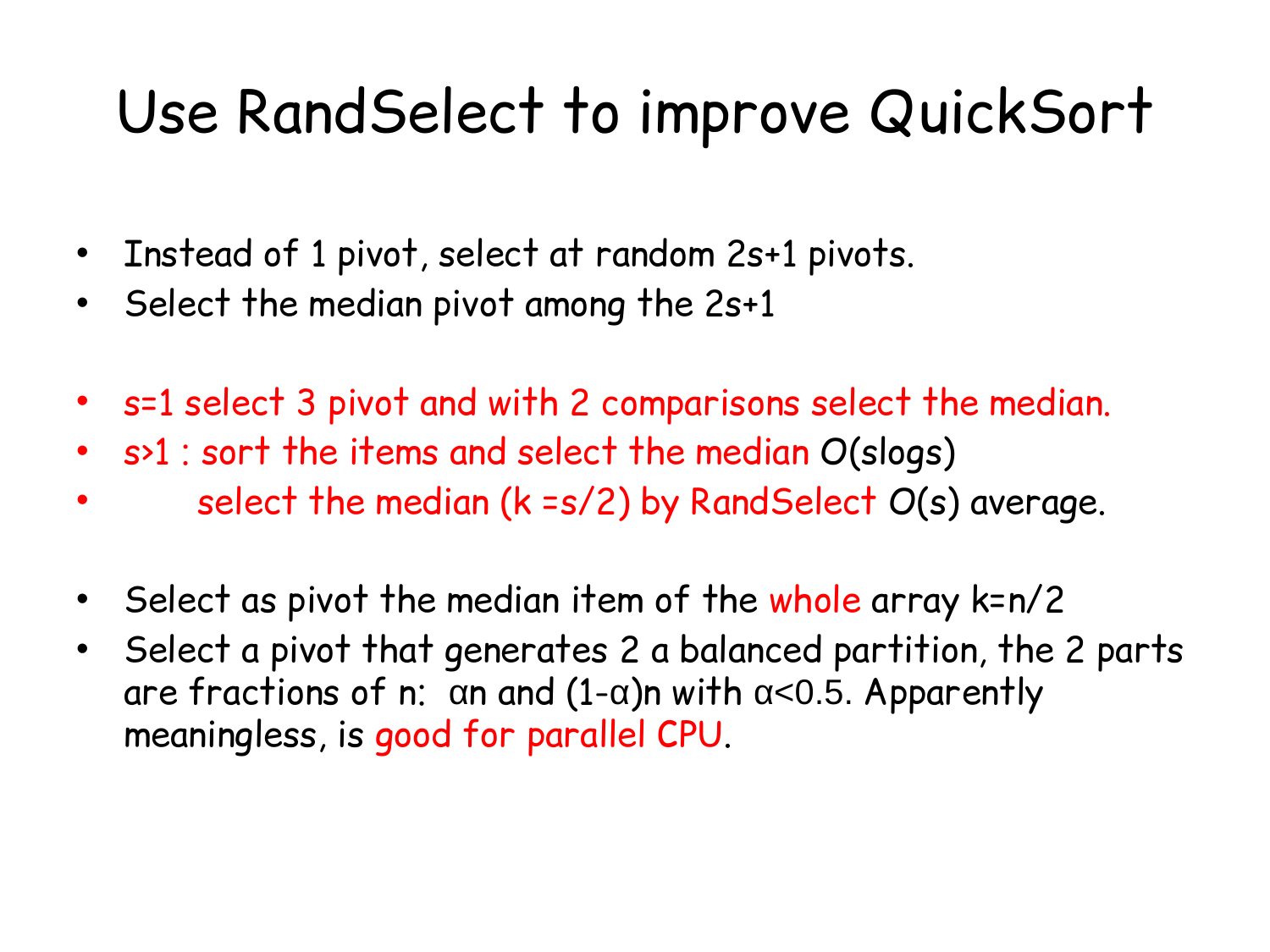

# Use RandSelect to improve QuickSort

Instead of 1 pivot, select at random 2s+1 pivots.
Select the median pivot among the 2s+1

s=1 select 3 pivot and with 2 comparisons select the median.
s>1 : sort the items and select the median O(slogs)
       select the median (k =s/2) by RandSelect O(s) average.

Select as pivot the median item of the whole array k=n/2
Select a pivot that generates 2 a balanced partition, the 2 parts are fractions of n:  αn and (1-α)n with α<0.5. Apparently meaningless, is good for parallel CPU.